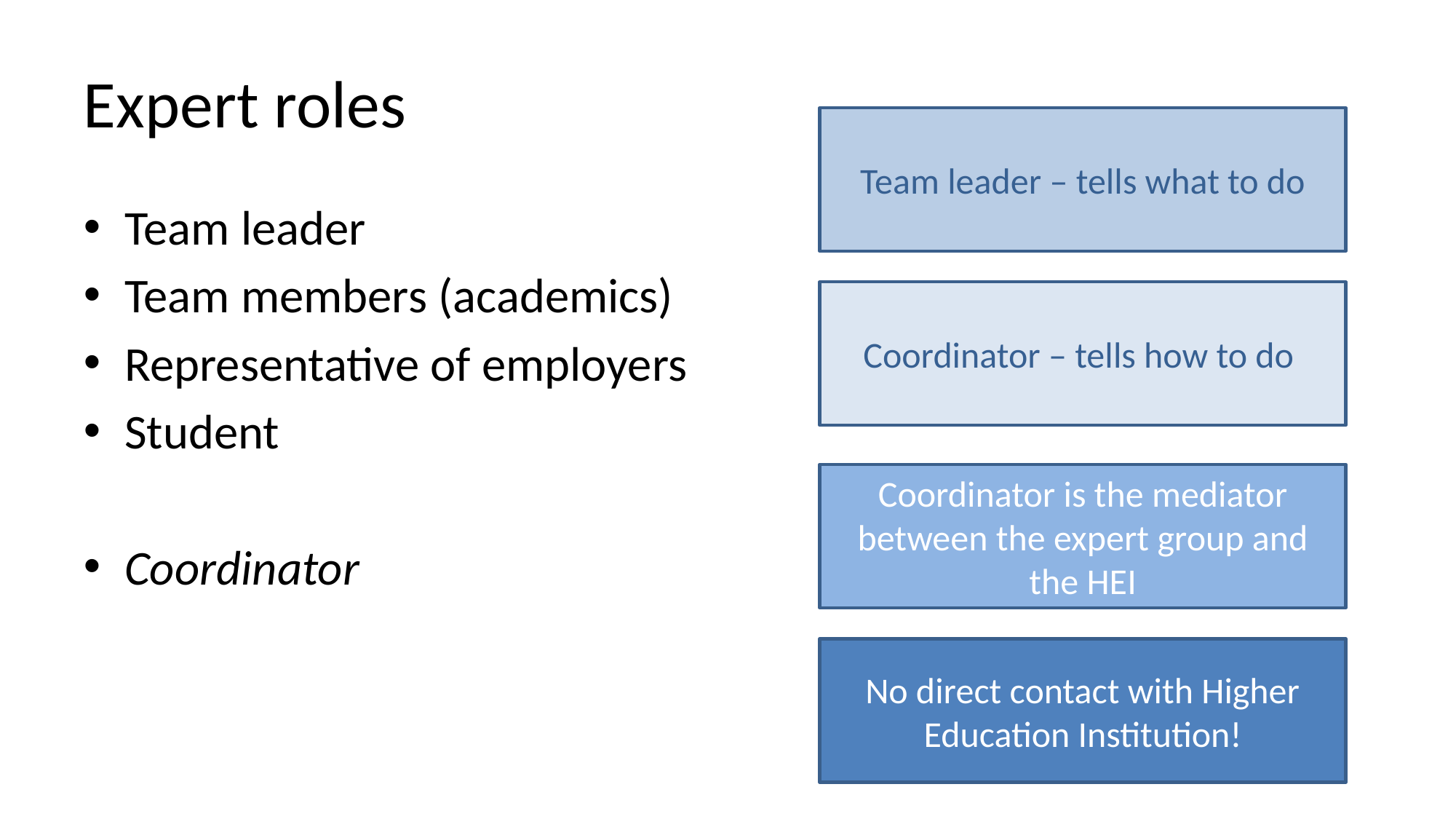

# Expert roles
Team leader – tells what to do
Team leader
Team members (academics)
Representative of employers
Student

Coordinator
Coordinator – tells how to do
Coordinator is the mediator between the expert group and the HEI
No direct contact with Higher Education Institution!